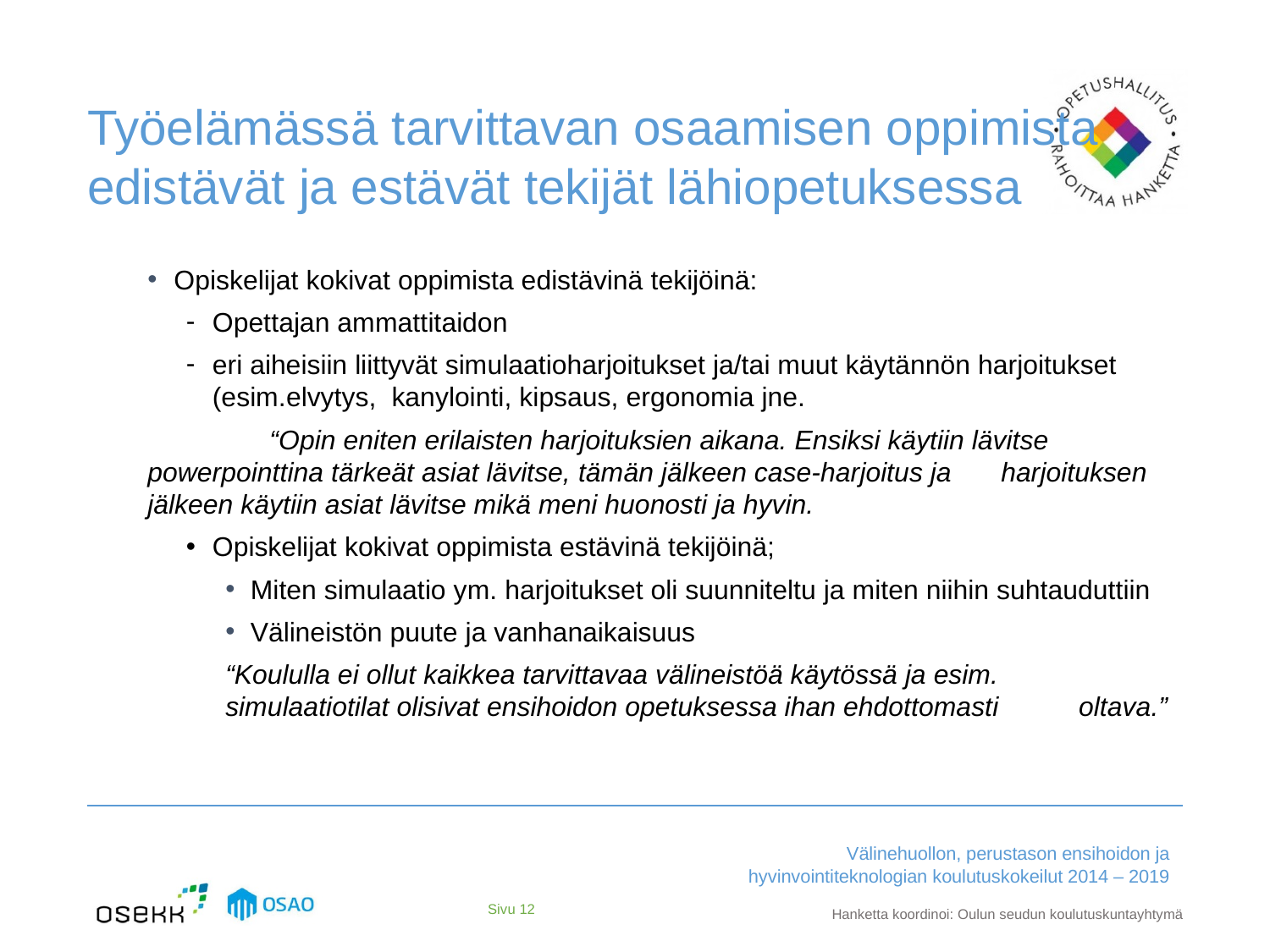

# Työelämässä tarvittavan osaamisen oppimista edistävät ja estävät tekijät lähiopetuksessa
Opiskelijat kokivat oppimista edistävinä tekijöinä:
Opettajan ammattitaidon
eri aiheisiin liittyvät simulaatioharjoitukset ja/tai muut käytännön harjoitukset (esim.elvytys,  kanylointi, kipsaus, ergonomia jne.
	“Opin eniten erilaisten harjoituksien aikana. Ensiksi käytiin lävitse 	powerpointtina tärkeät asiat lävitse, tämän jälkeen case-harjoitus ja 	harjoituksen jälkeen käytiin asiat lävitse mikä meni huonosti ja hyvin.
Opiskelijat kokivat oppimista estävinä tekijöinä;
Miten simulaatio ym. harjoitukset oli suunniteltu ja miten niihin suhtauduttiin
Välineistön puute ja vanhanaikaisuus
	“Koululla ei ollut kaikkea tarvittavaa välineistöä käytössä ja esim. 	simulaatiotilat olisivat ensihoidon opetuksessa ihan ehdottomasti 	oltava.”

Sivu 12